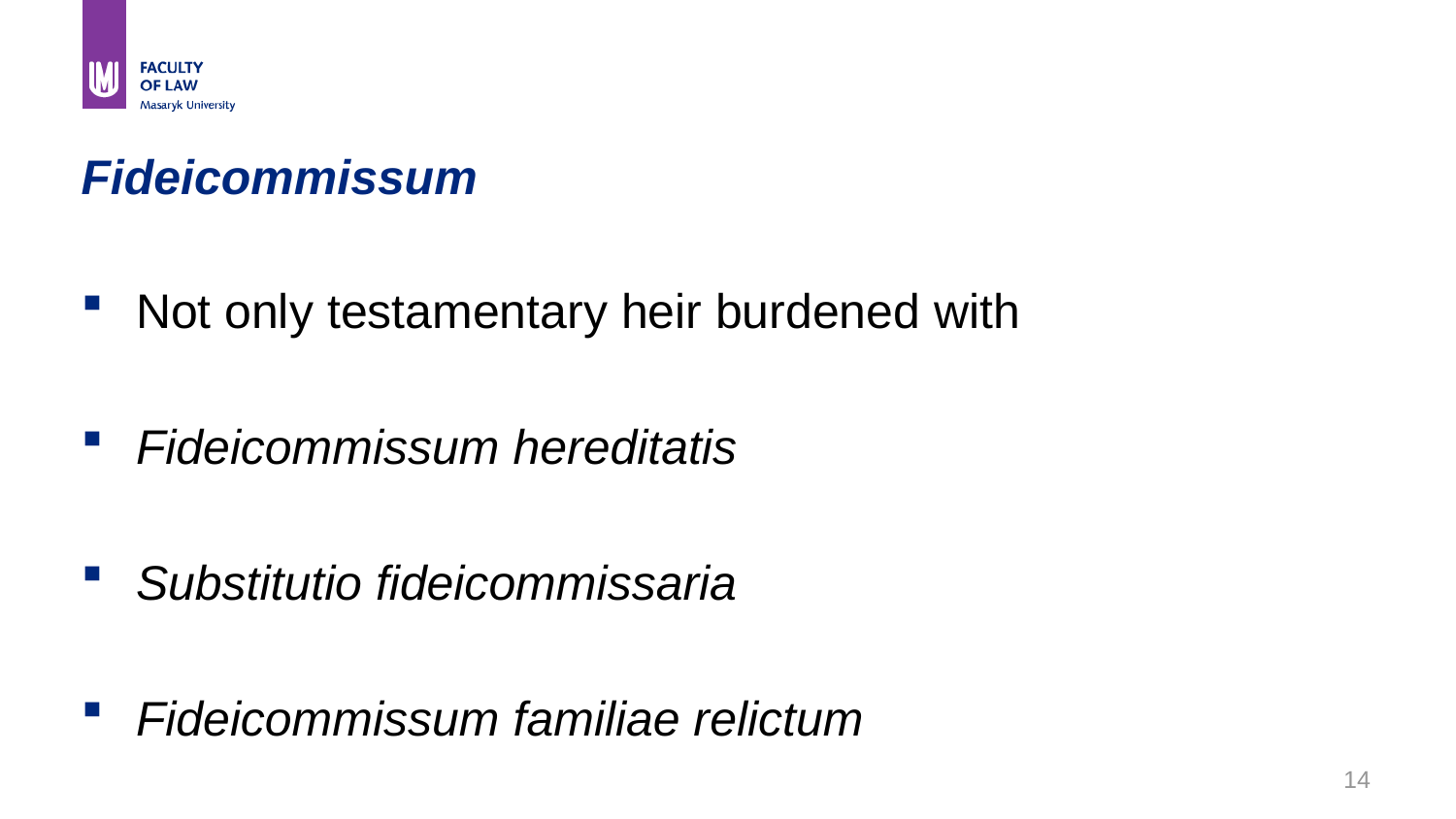

# Fideicommissum

Not only testamentary heir burdened with

Fideicommissum hereditatis

Substitutio fideicommissaria

Fideicommissum familiae relictum

14